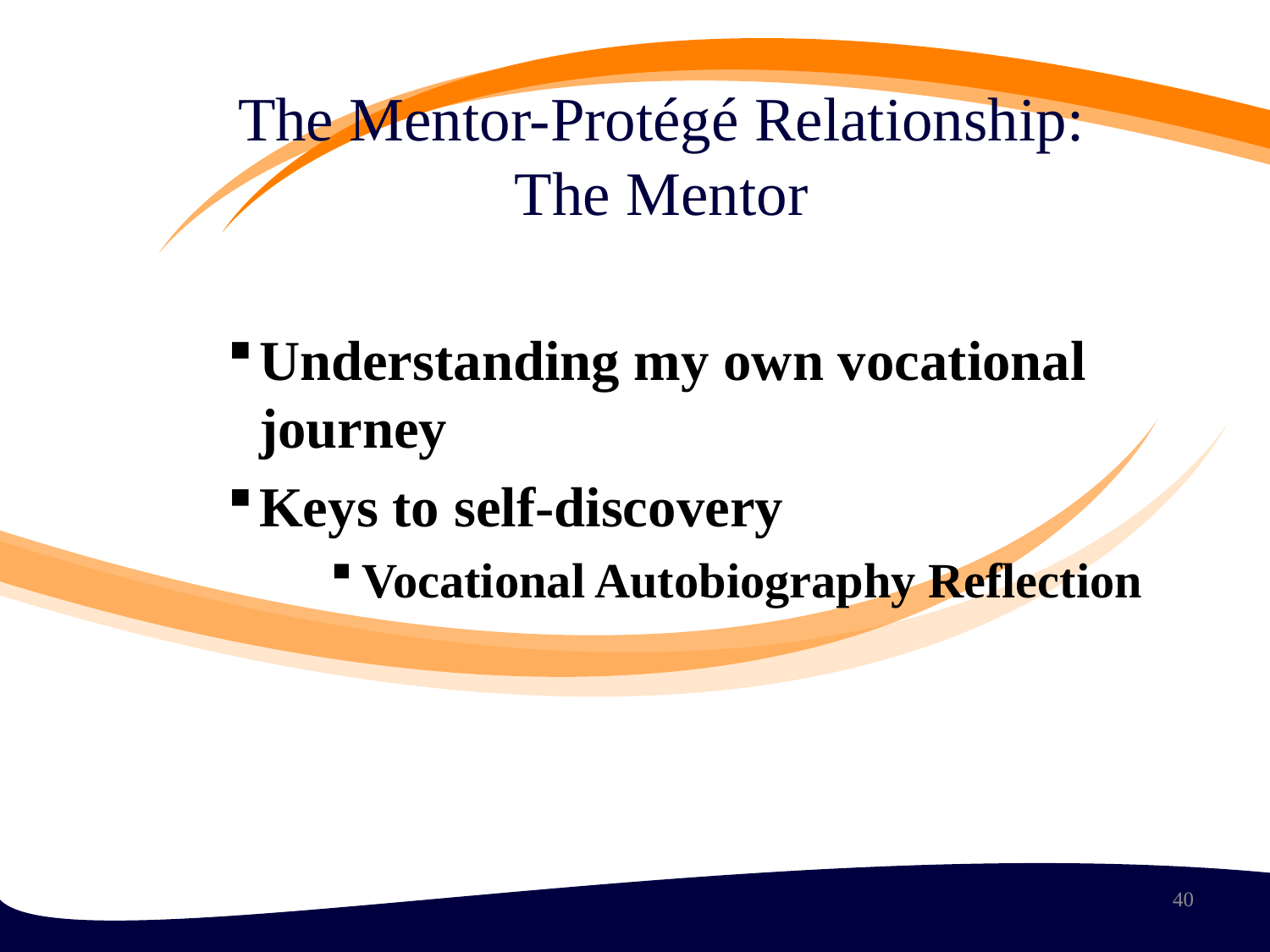

The Mentor-Protégé Relationship:
The Mentor
Understanding my own vocational journey
Keys to self-discovery
Vocational Autobiography Reflection
40